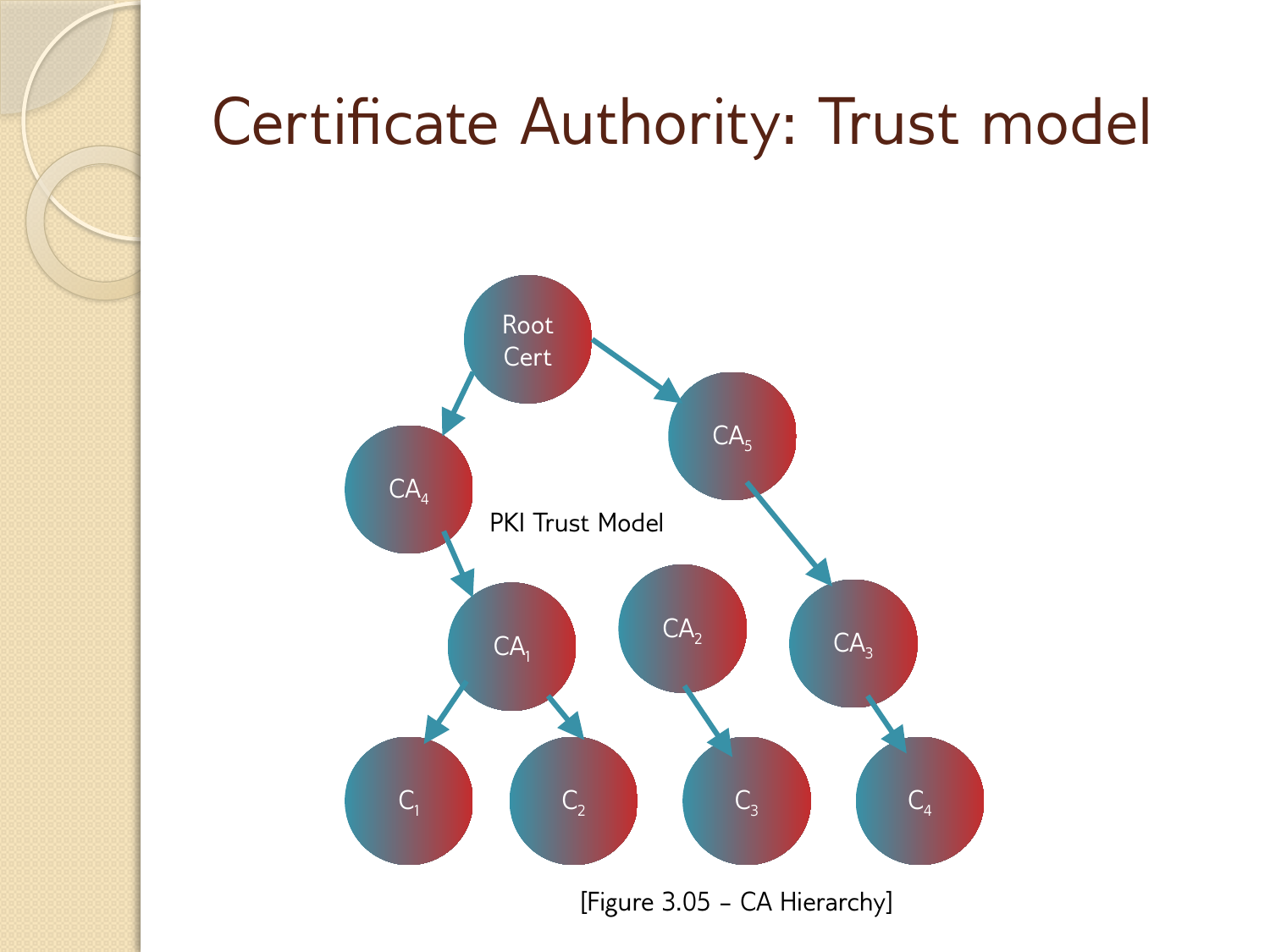

# Certificate Authority: Trust model
Root Cert
CA5
CA4
PKI Trust Model
CA2
CA3
CA1
C1
C2
C3
C4
[Figure 3.05 – CA Hierarchy]